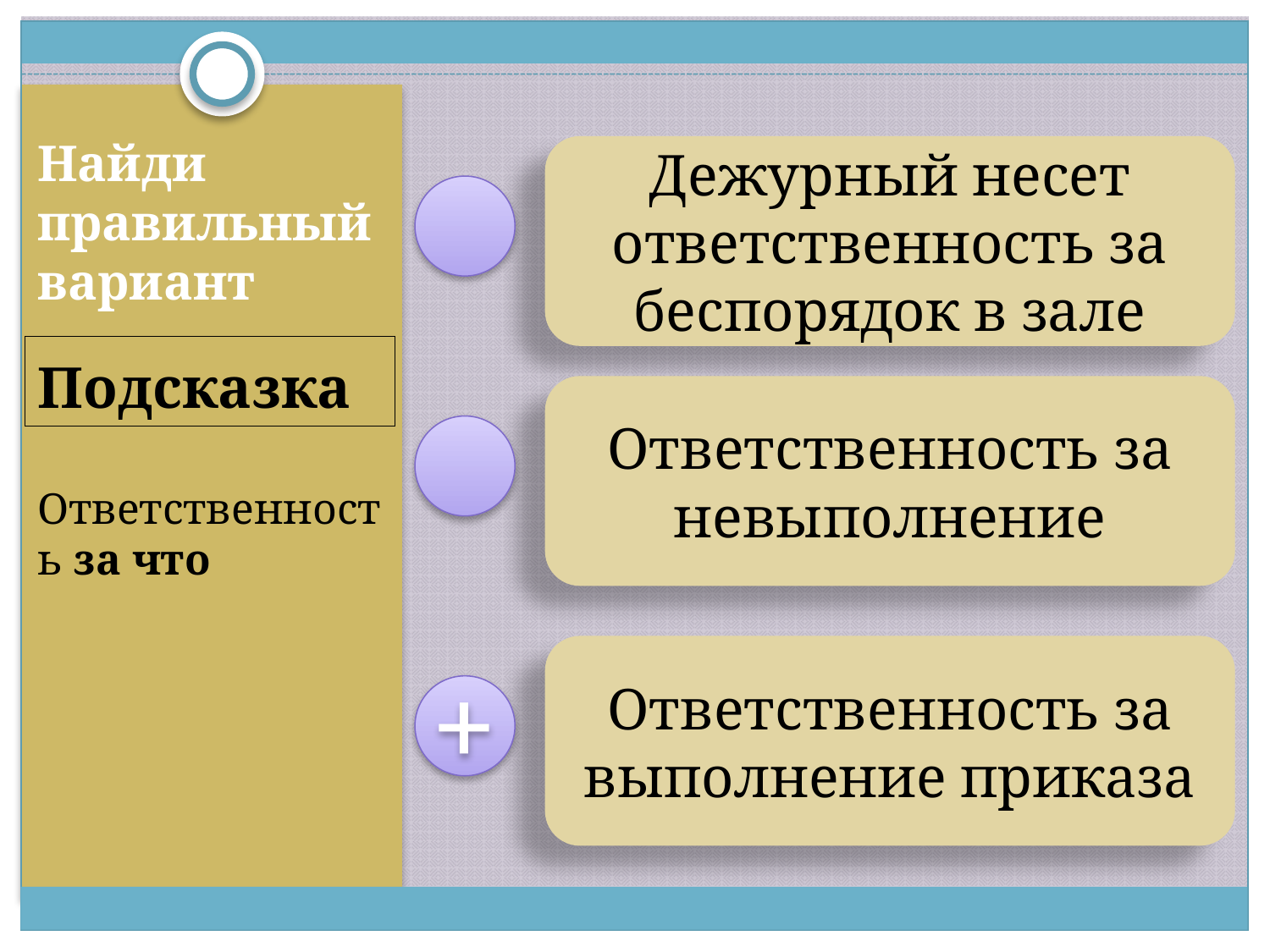

Найди правильный вариант

#
Дежурный несет ответственность за беспорядок в зале

Подсказка
Ответственность за невыполнение

Ответственность за что
Ответственность за выполнение приказа
+